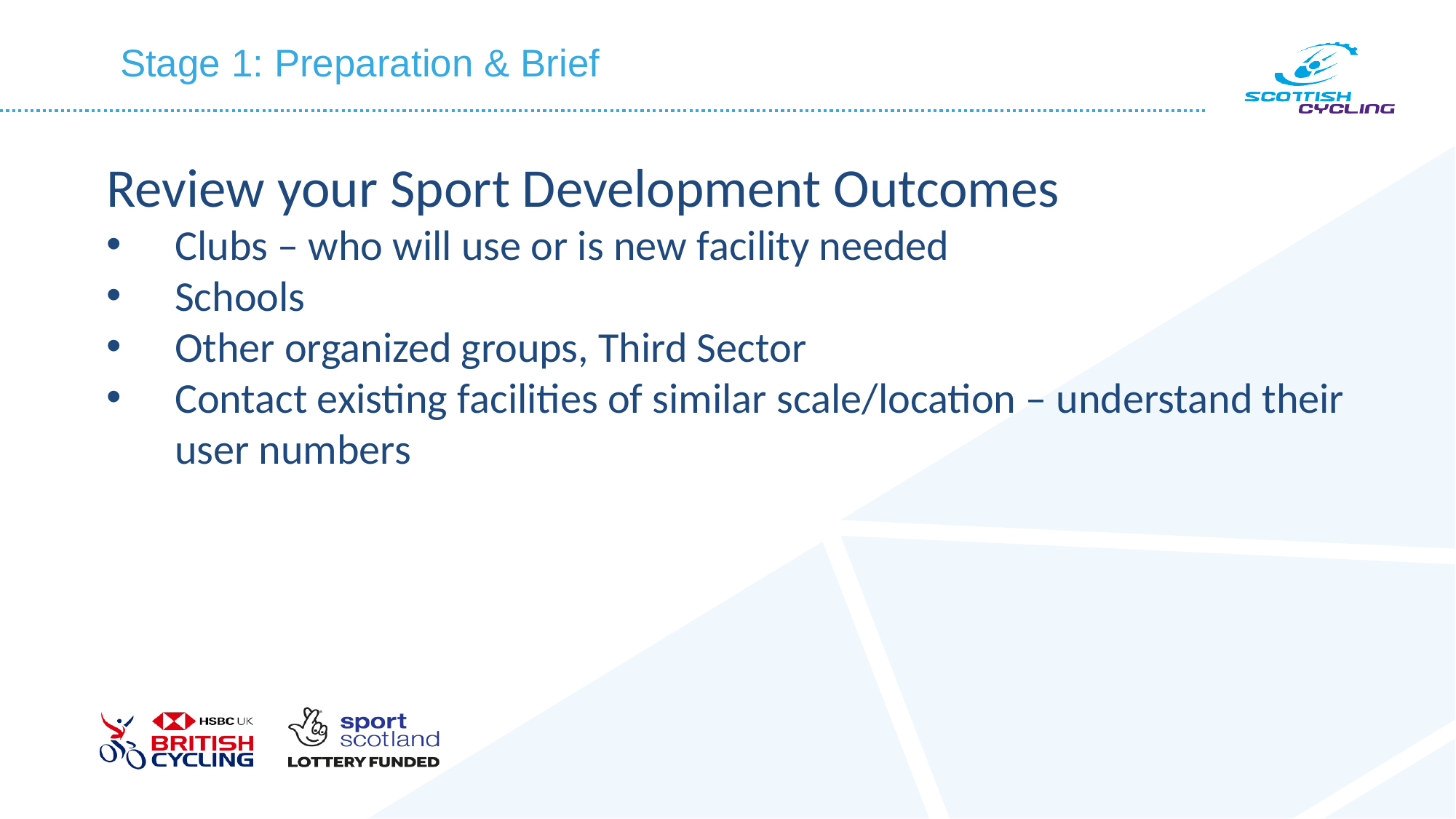

# Stage 1: Preparation & Brief
Review your Sport Development Outcomes
Clubs – who will use or is new facility needed
Schools
Other organized groups, Third Sector
Contact existing facilities of similar scale/location – understand their user numbers